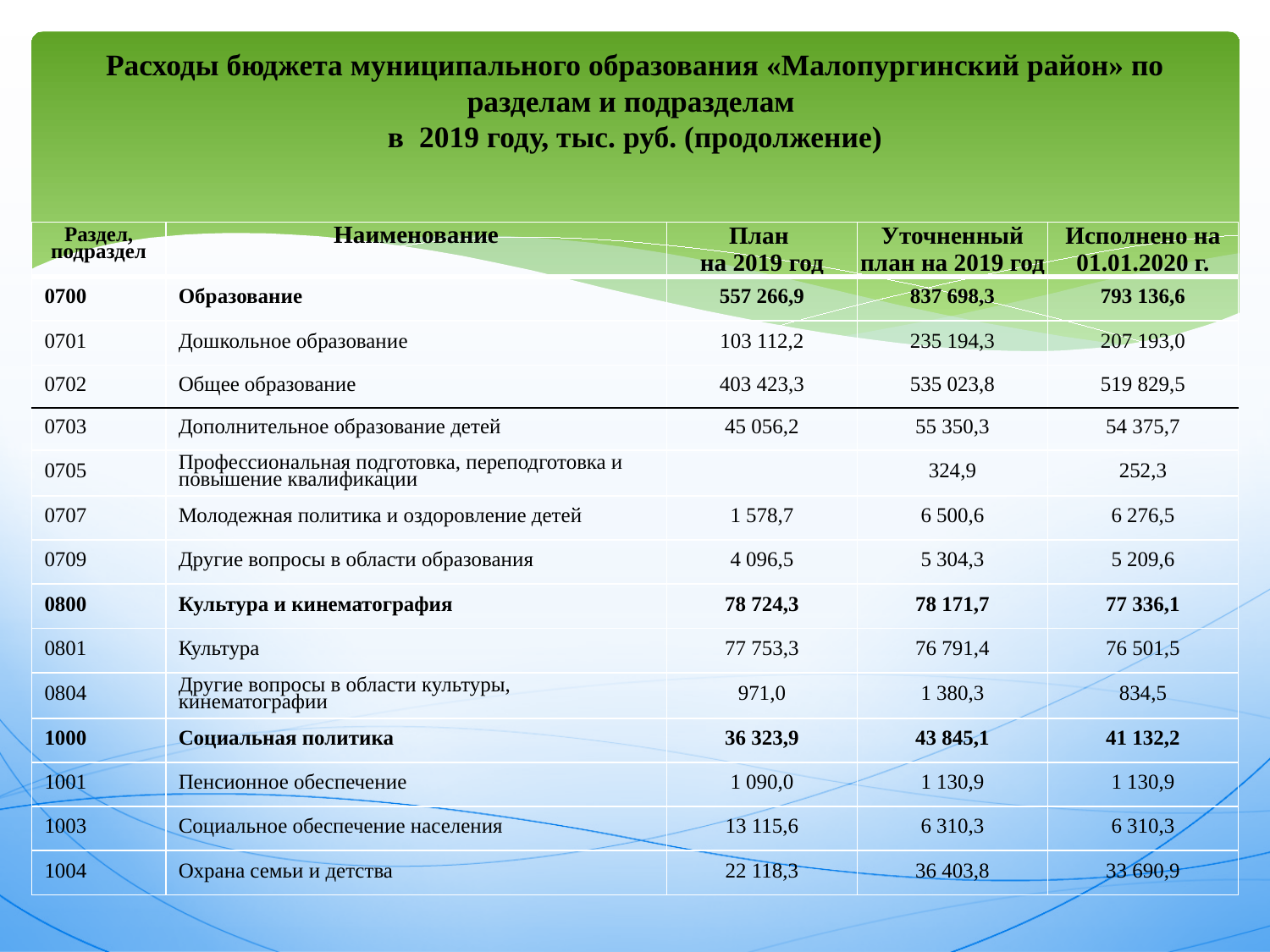

# Расходы бюджета муниципального образования «Малопургинский район» по разделам и подразделам в  2019 году, тыс. руб. (продолжение)
| Раздел, подраздел | Наименование | План на 2019 год | Уточненный план на 2019 год | Исполнено на 01.01.2020 г. |
| --- | --- | --- | --- | --- |
| 0700 | Образование | 557 266,9 | 837 698,3 | 793 136,6 |
| 0701 | Дошкольное образование | 103 112,2 | 235 194,3 | 207 193,0 |
| 0702 | Общее образование | 403 423,3 | 535 023,8 | 519 829,5 |
| 0703 | Дополнительное образование детей | 45 056,2 | 55 350,3 | 54 375,7 |
| 0705 | Профессиональная подготовка, переподготовка и повышение квалификации |  | 324,9 | 252,3 |
| 0707 | Молодежная политика и оздоровление детей | 1 578,7 | 6 500,6 | 6 276,5 |
| 0709 | Другие вопросы в области образования | 4 096,5 | 5 304,3 | 5 209,6 |
| 0800 | Культура и кинематография | 78 724,3 | 78 171,7 | 77 336,1 |
| 0801 | Культура | 77 753,3 | 76 791,4 | 76 501,5 |
| 0804 | Другие вопросы в области культуры, кинематографии | 971,0 | 1 380,3 | 834,5 |
| 1000 | Социальная политика | 36 323,9 | 43 845,1 | 41 132,2 |
| 1001 | Пенсионное обеспечение | 1 090,0 | 1 130,9 | 1 130,9 |
| 1003 | Социальное обеспечение населения | 13 115,6 | 6 310,3 | 6 310,3 |
| 1004 | Охрана семьи и детства | 22 118,3 | 36 403,8 | 33 690,9 |